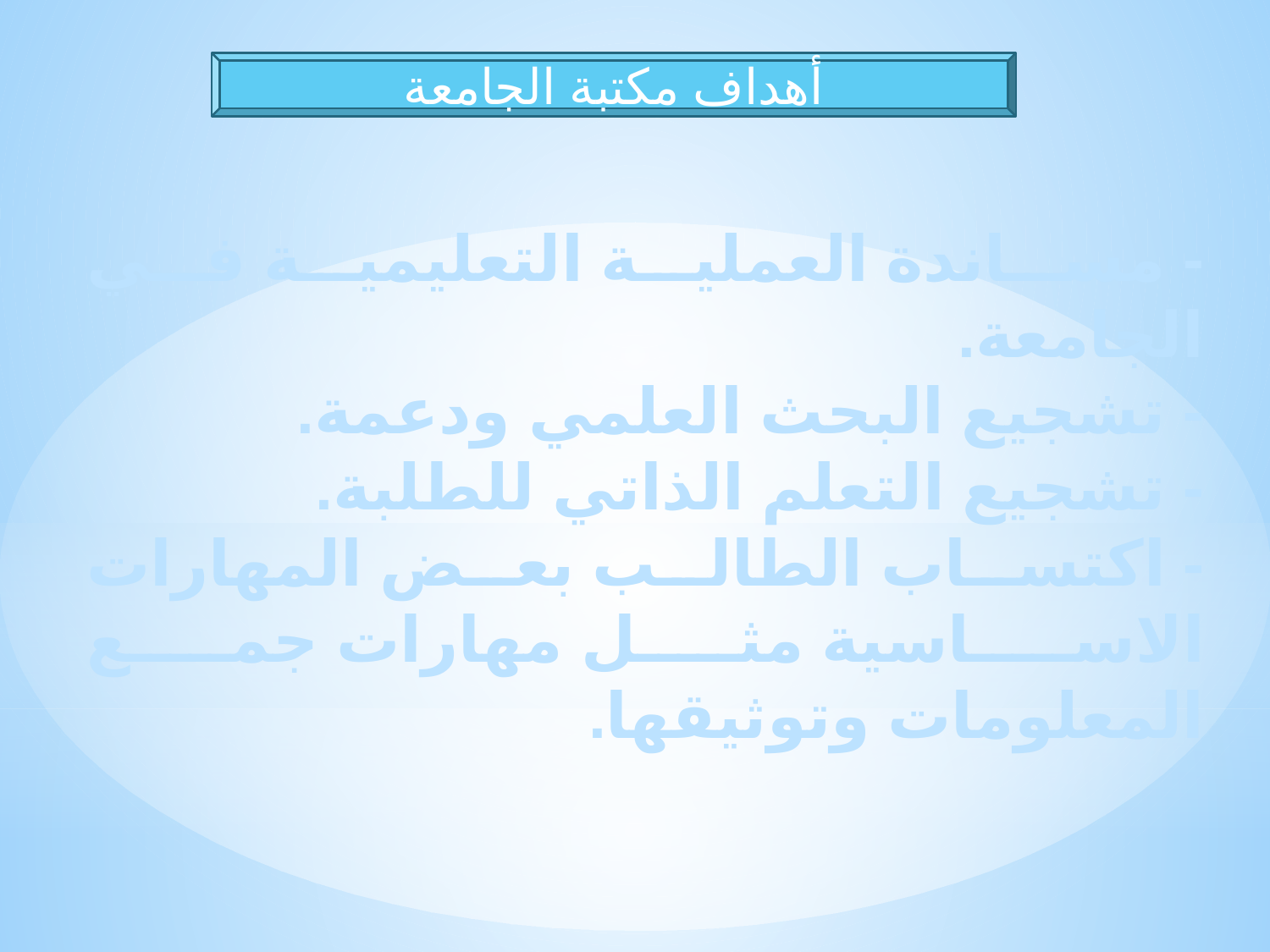

أهداف مكتبة الجامعة
- مساندة العملية التعليمية في الجامعة.
- تشجيع البحث العلمي ودعمة.
- تشجيع التعلم الذاتي للطلبة.
- اكتساب الطالب بعض المهارات الاساسية مثل مهارات جمع المعلومات وتوثيقها.